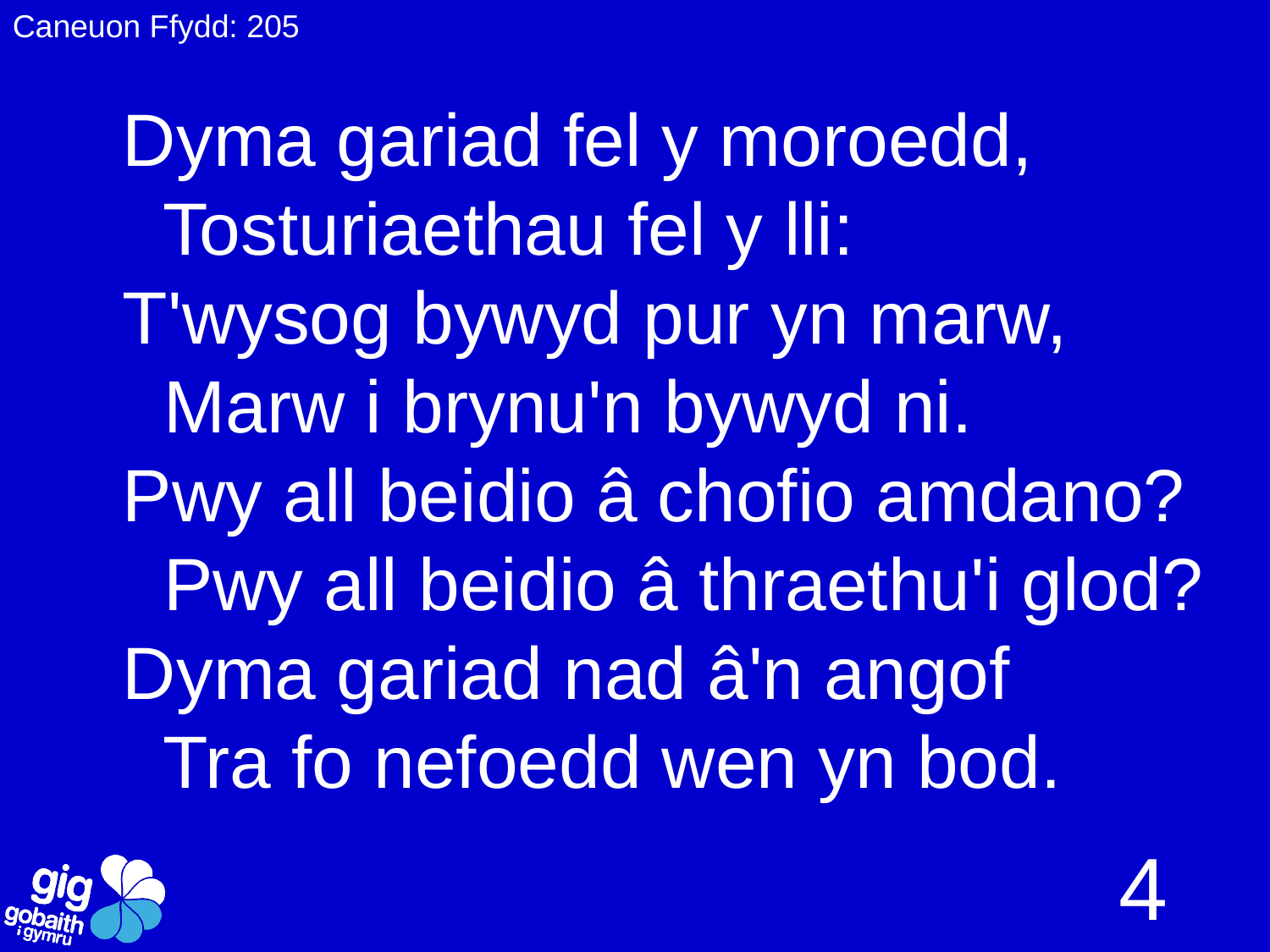

Caneuon Ffydd: 205

# Dyma gariad fel y moroedd, Tosturiaethau fel y lli: T'wysog bywyd pur yn marw, Marw i brynu'n bywyd ni. Pwy all beidio â chofio amdano? Pwy all beidio â thraethu'i glod? Dyma gariad nad â'n angof Tra fo nefoedd wen yn bod.
4